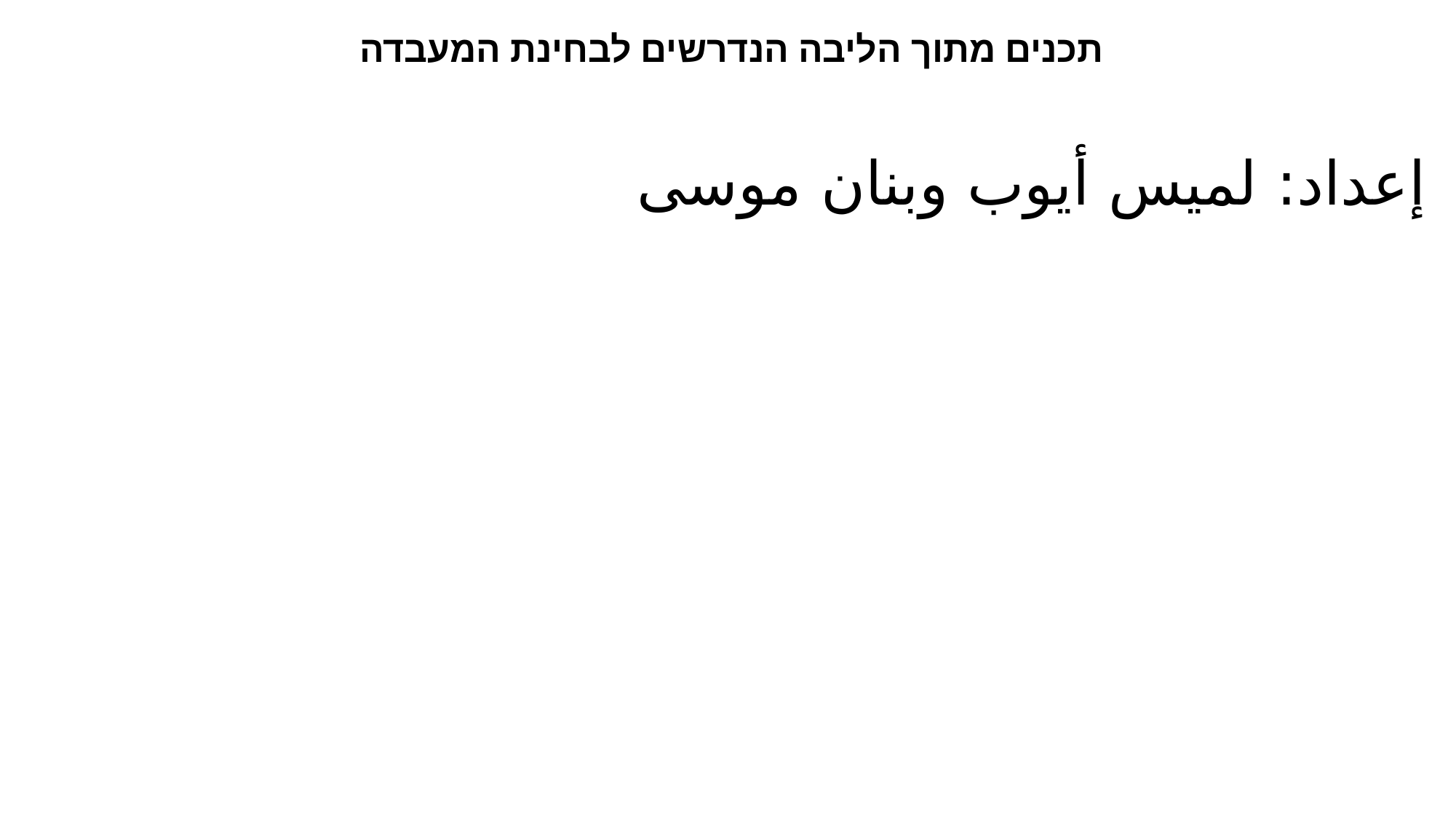

תכנים מתוך הליבה הנדרשים לבחינת המעבדה

إعداد: لميس أيوب وبنان موسى